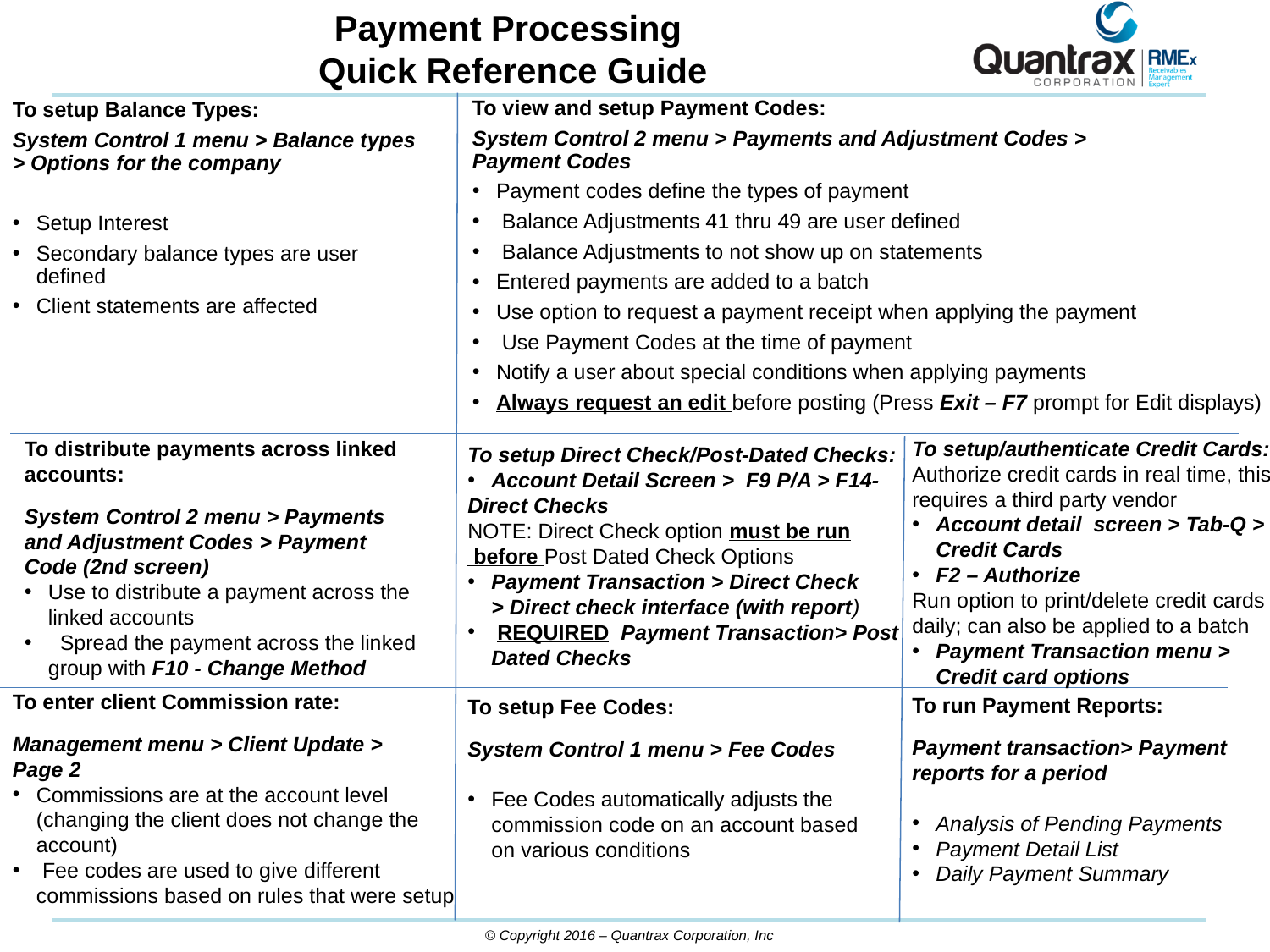

Payment Processing
 Quick Reference Guide
To view and setup Payment Codes:
System Control 2 menu > Payments and Adjustment Codes >
Payment Codes
Payment codes define the types of payment
 Balance Adjustments 41 thru 49 are user defined
 Balance Adjustments to not show up on statements
Entered payments are added to a batch
Use option to request a payment receipt when applying the payment
 Use Payment Codes at the time of payment
Notify a user about special conditions when applying payments
Always request an edit before posting (Press Exit – F7 prompt for Edit displays)
To setup Balance Types:
System Control 1 menu > Balance types  > Options for the company

Setup Interest
Secondary balance types are user defined
Client statements are affected
To distribute payments across linked accounts:
System Control 2 menu > Payments and Adjustment Codes > Payment Code (2nd screen)
Use to distribute a payment across the linked accounts
  Spread the payment across the linked group with F10 - Change Method
To setup/authenticate Credit Cards:
Authorize credit cards in real time, this requires a third party vendor
Account detail  screen > Tab-Q > Credit Cards
F2 – Authorize
Run option to print/delete credit cards daily; can also be applied to a batch
Payment Transaction menu > Credit card options
To setup Direct Check/Post-Dated Checks:
Account Detail Screen >  F9 P/A > F14-
Direct Checks
NOTE: Direct Check option must be run
 before Post Dated Check Options
Payment Transaction > Direct Check
> Direct check interface (with report)
 REQUIRED  Payment Transaction> Post Dated Checks

To enter client Commission rate:
Management menu > Client Update >
Page 2
Commissions are at the account level (changing the client does not change the account)
 Fee codes are used to give different commissions based on rules that were setup
To run Payment Reports:
Payment transaction> Payment
reports for a period
Analysis of Pending Payments
Payment Detail List
Daily Payment Summary
To setup Fee Codes:
System Control 1 menu > Fee Codes

Fee Codes automatically adjusts the commission code on an account based on various conditions